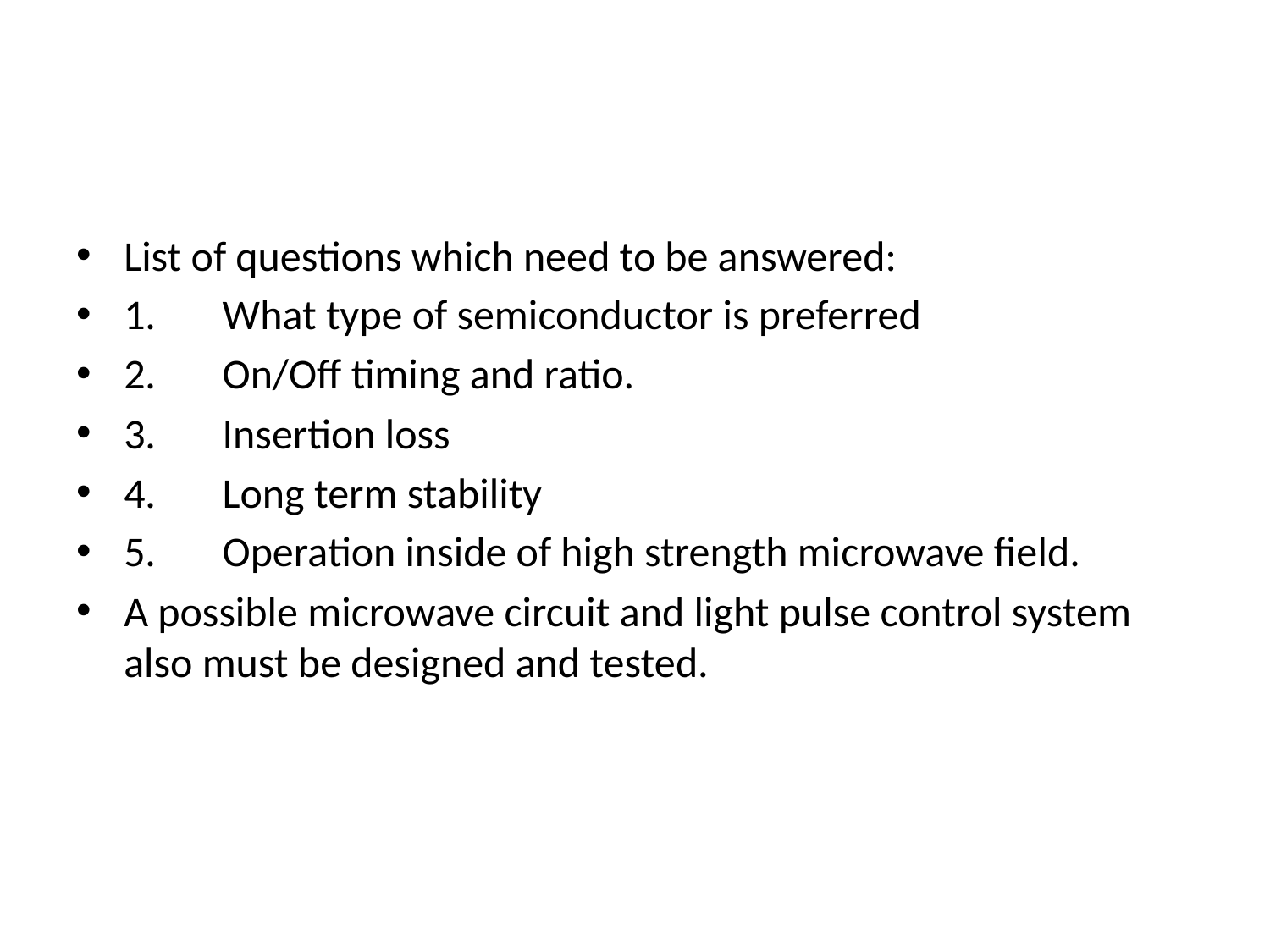

#
List of questions which need to be answered:
1.       What type of semiconductor is preferred
2.       On/Off timing and ratio.
3.       Insertion loss
4.       Long term stability
5.       Operation inside of high strength microwave field.
A possible microwave circuit and light pulse control system also must be designed and tested.